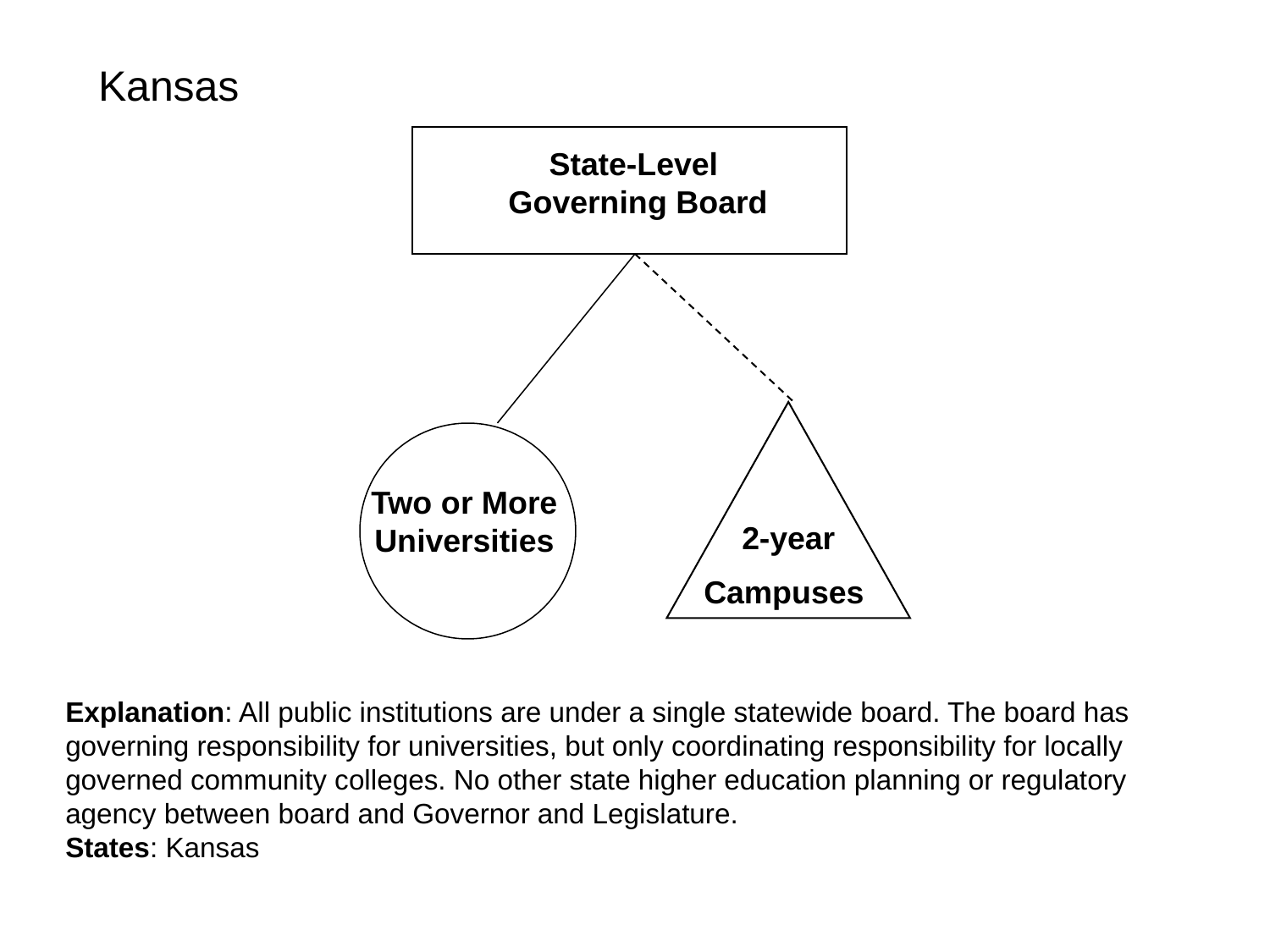

Kansas

State-Level
 Governing Board

2-year
Campuses

Two or More Universities

Explanation: All public institutions are under a single statewide board. The board has governing responsibility for universities, but only coordinating responsibility for locally governed community colleges. No other state higher education planning or regulatory agency between board and Governor and Legislature.
States: Kansas